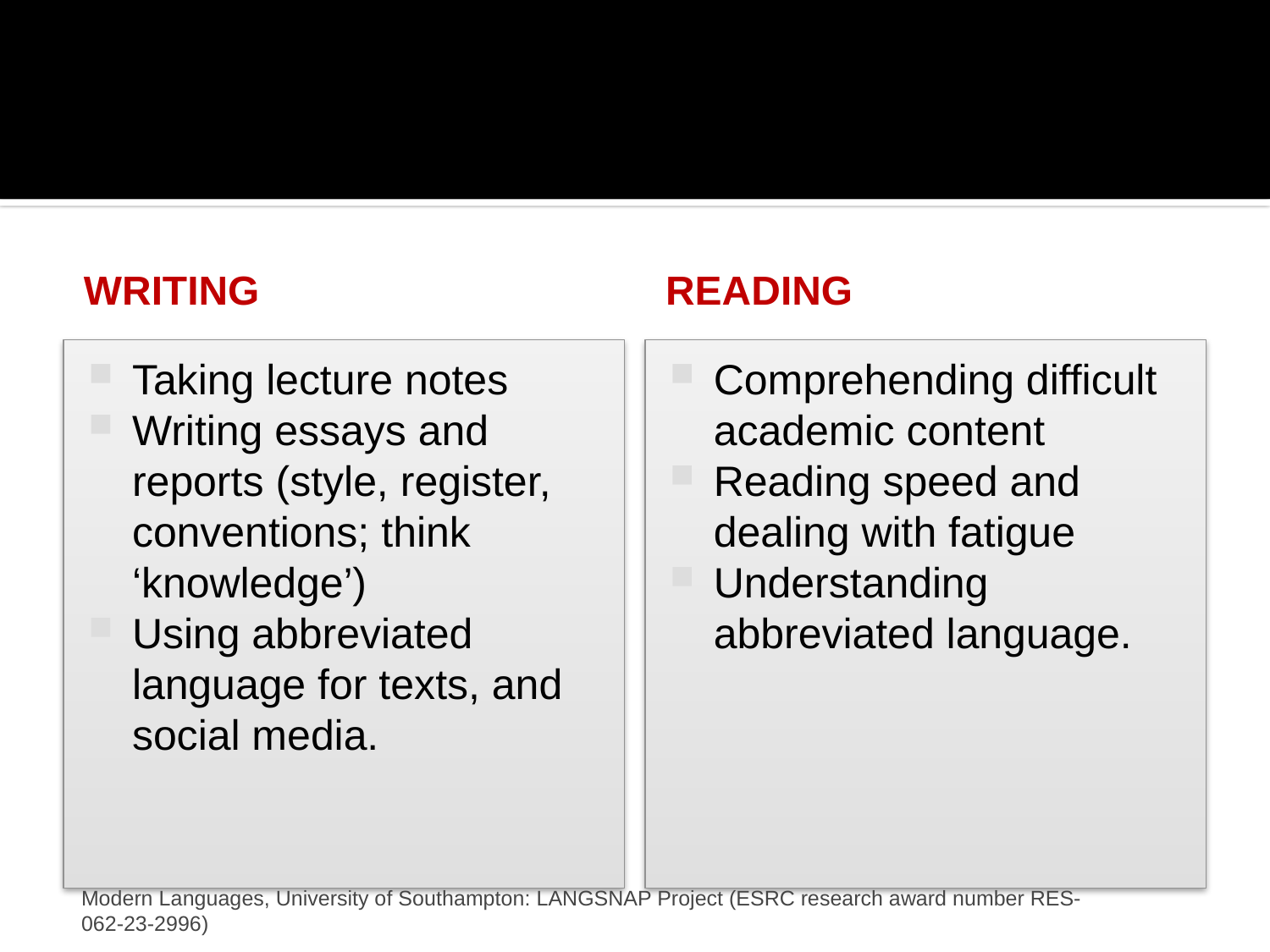

#
WRITING
reading
Taking lecture notes
Writing essays and reports (style, register, conventions; think ‘knowledge’)
Using abbreviated language for texts, and social media.
Comprehending difficult academic content
Reading speed and dealing with fatigue
Understanding abbreviated language.

Modern Languages, University of Southampton: LANGSNAP Project (ESRC research award number RES-062-23-2996)